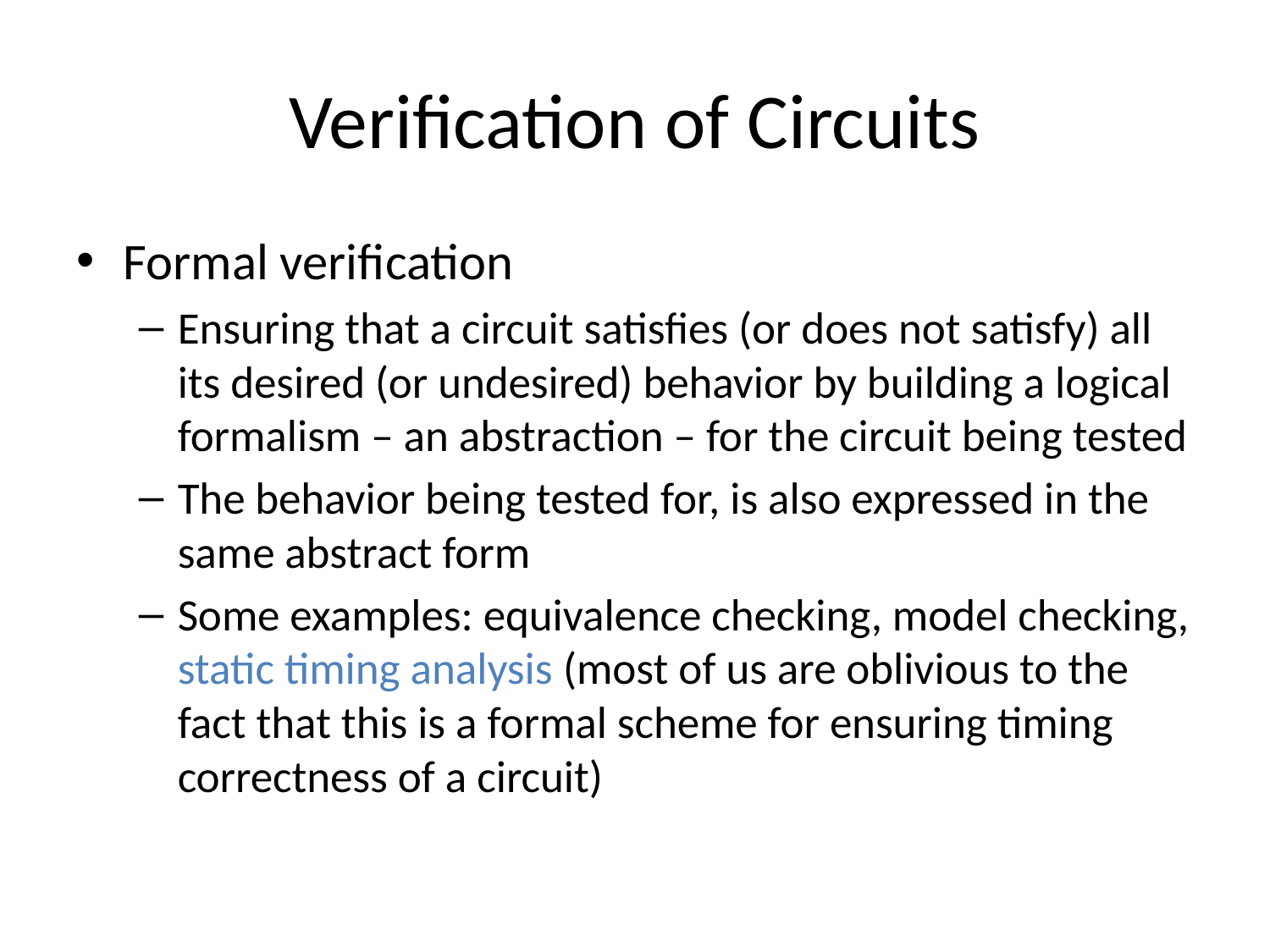

# Verification of Circuits
Formal verification
Ensuring that a circuit satisfies (or does not satisfy) all its desired (or undesired) behavior by building a logical formalism – an abstraction – for the circuit being tested
The behavior being tested for, is also expressed in the same abstract form
Some examples: equivalence checking, model checking, static timing analysis (most of us are oblivious to the fact that this is a formal scheme for ensuring timing correctness of a circuit)